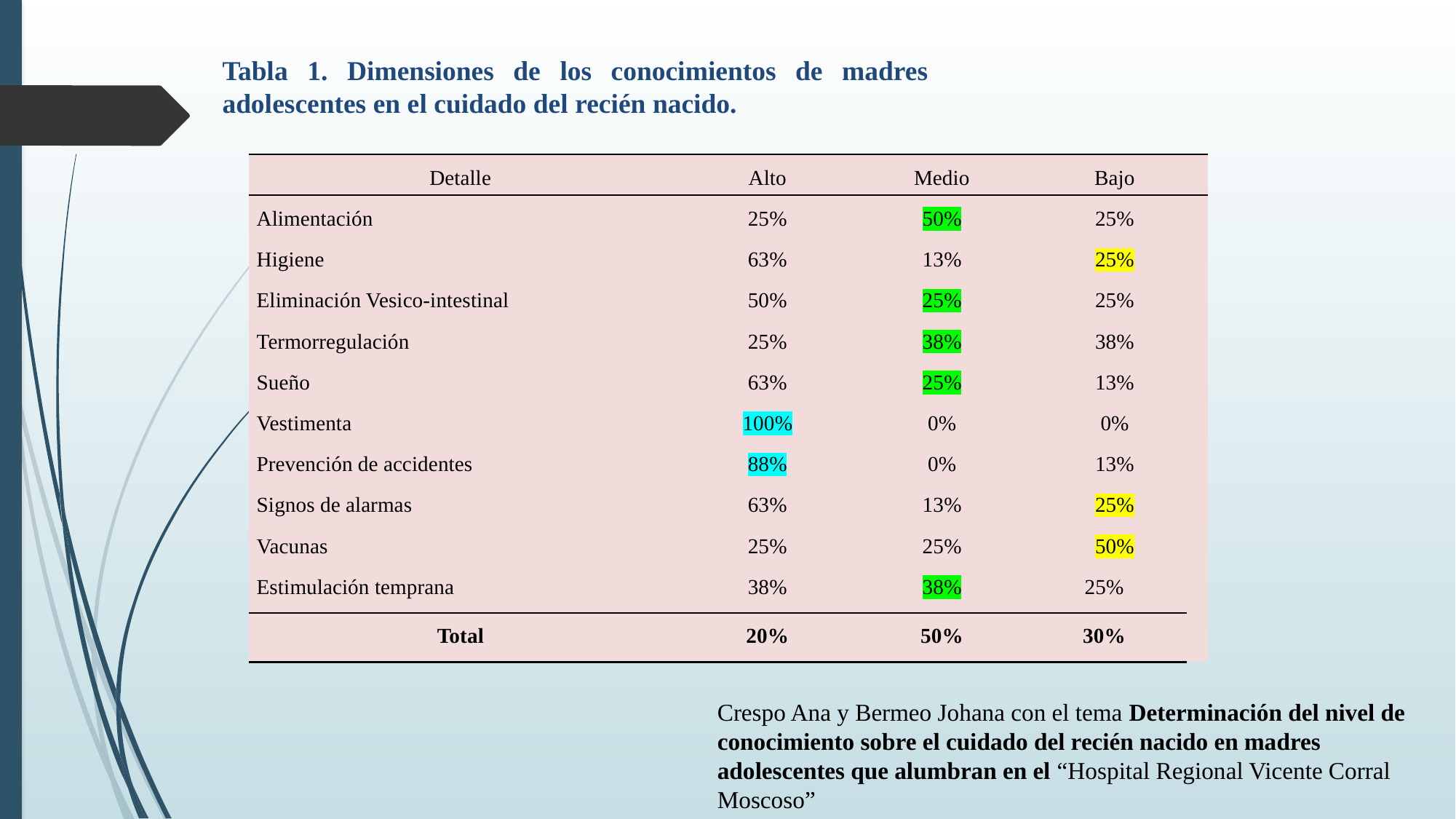

Tabla 1. Dimensiones de los conocimientos de madres adolescentes en el cuidado del recién nacido.
| Detalle | Alto | Medio | Bajo |  |
| --- | --- | --- | --- | --- |
| Alimentación | 25% | 50% | 25% |  |
| Higiene | 63% | 13% | 25% |  |
| Eliminación Vesico-intestinal | 50% | 25% | 25% |  |
| Termorregulación | 25% | 38% | 38% |  |
| Sueño | 63% | 25% | 13% |  |
| Vestimenta | 100% | 0% | 0% |  |
| Prevención de accidentes | 88% | 0% | 13% |  |
| Signos de alarmas | 63% | 13% | 25% |  |
| Vacunas | 25% | 25% | 50% |  |
| Estimulación temprana | 38% | 38% | 25% |  |
| Total | 20% | 50% | 30% |  |
Crespo Ana y Bermeo Johana con el tema Determinación del nivel de conocimiento sobre el cuidado del recién nacido en madres adolescentes que alumbran en el “Hospital Regional Vicente Corral Moscoso”